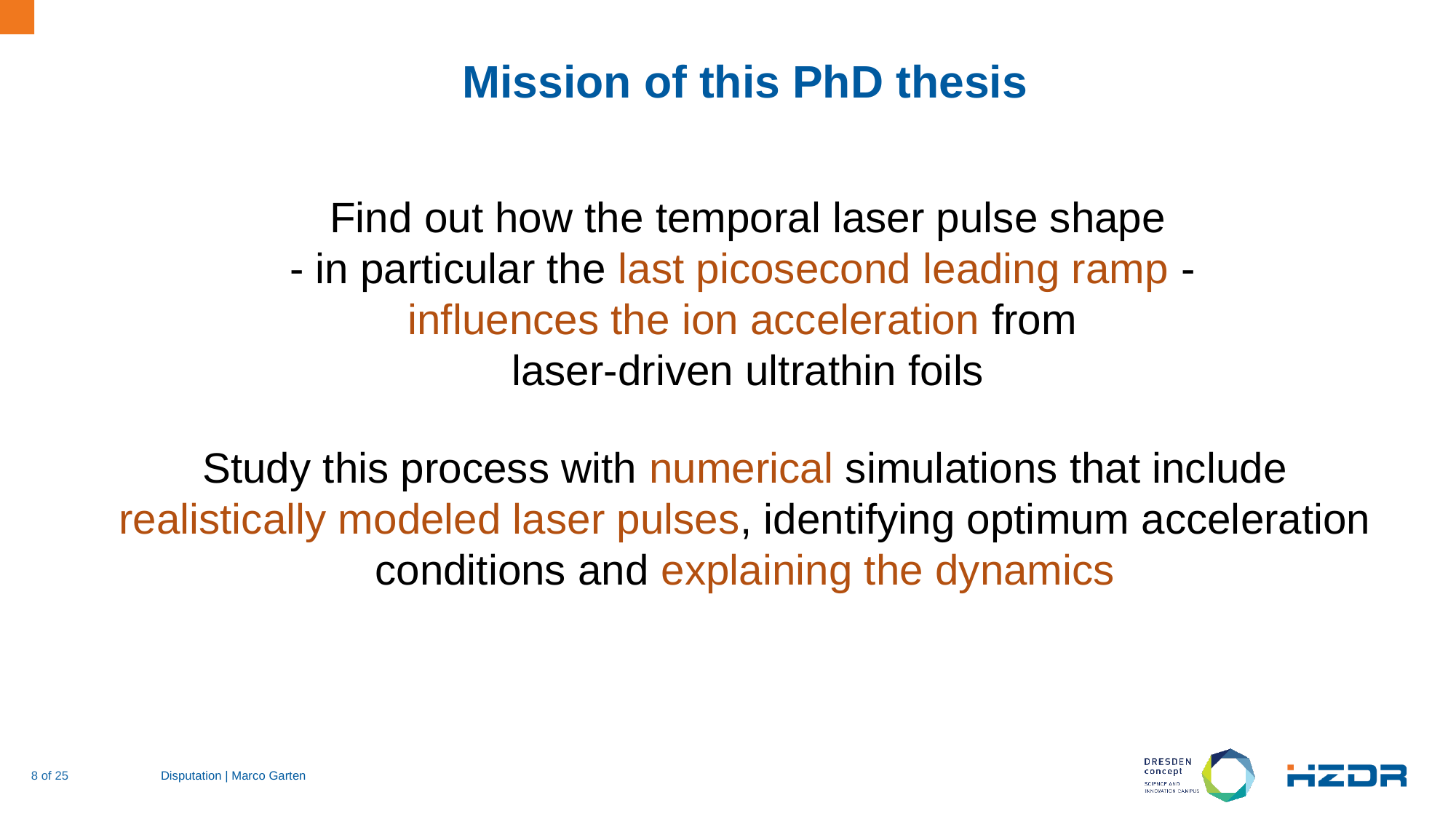

# Mission of this PhD thesis
Find out how the temporal laser pulse shape
- in particular the last picosecond leading ramp -
influences the ion acceleration from
laser-driven ultrathin foils
Study this process with numerical simulations that include realistically modeled laser pulses, identifying optimum acceleration conditions and explaining the dynamics
8 of 25
Disputation | Marco Garten